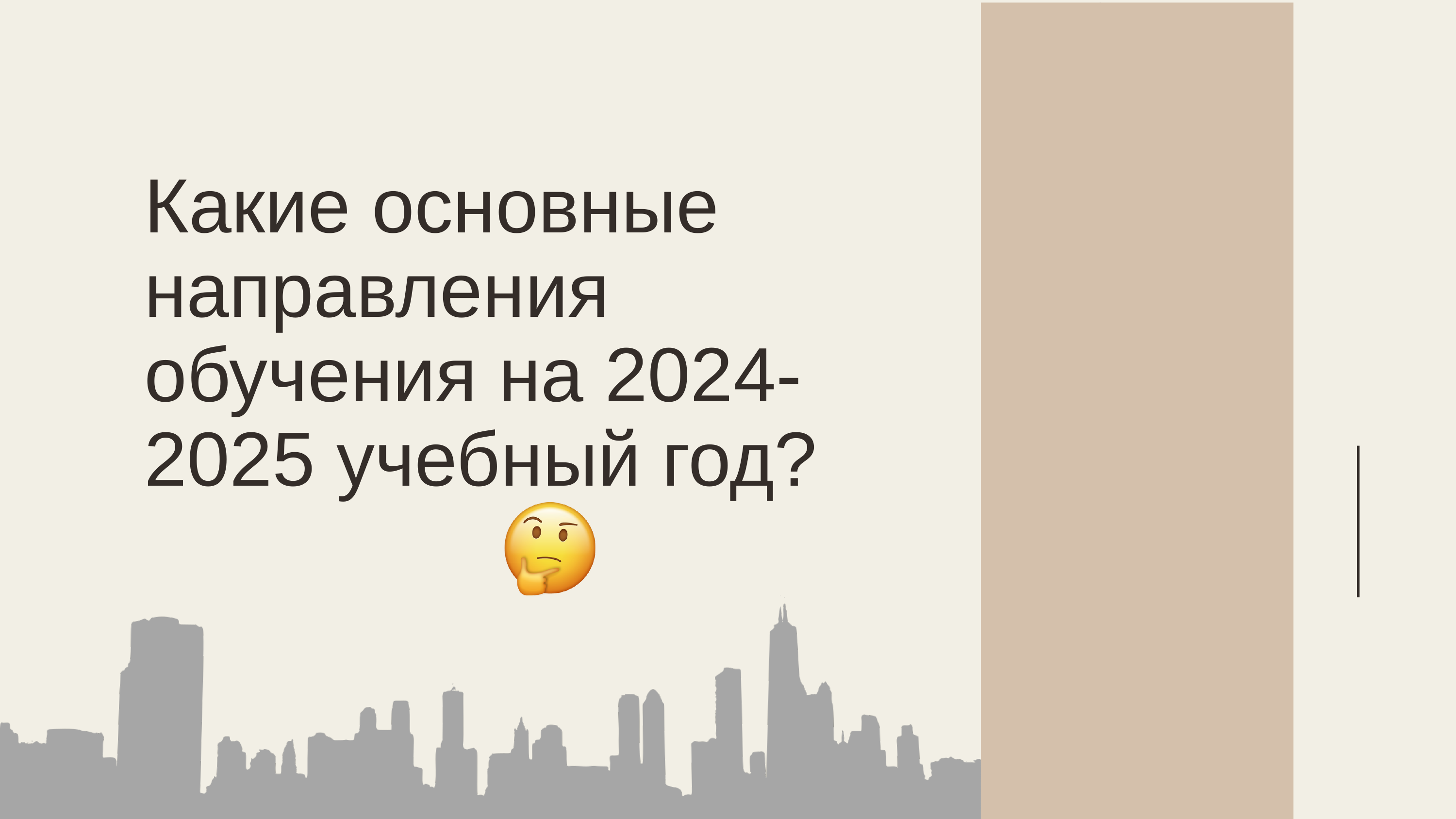

Какие основные направления обучения на 2024-2025 учебный год?